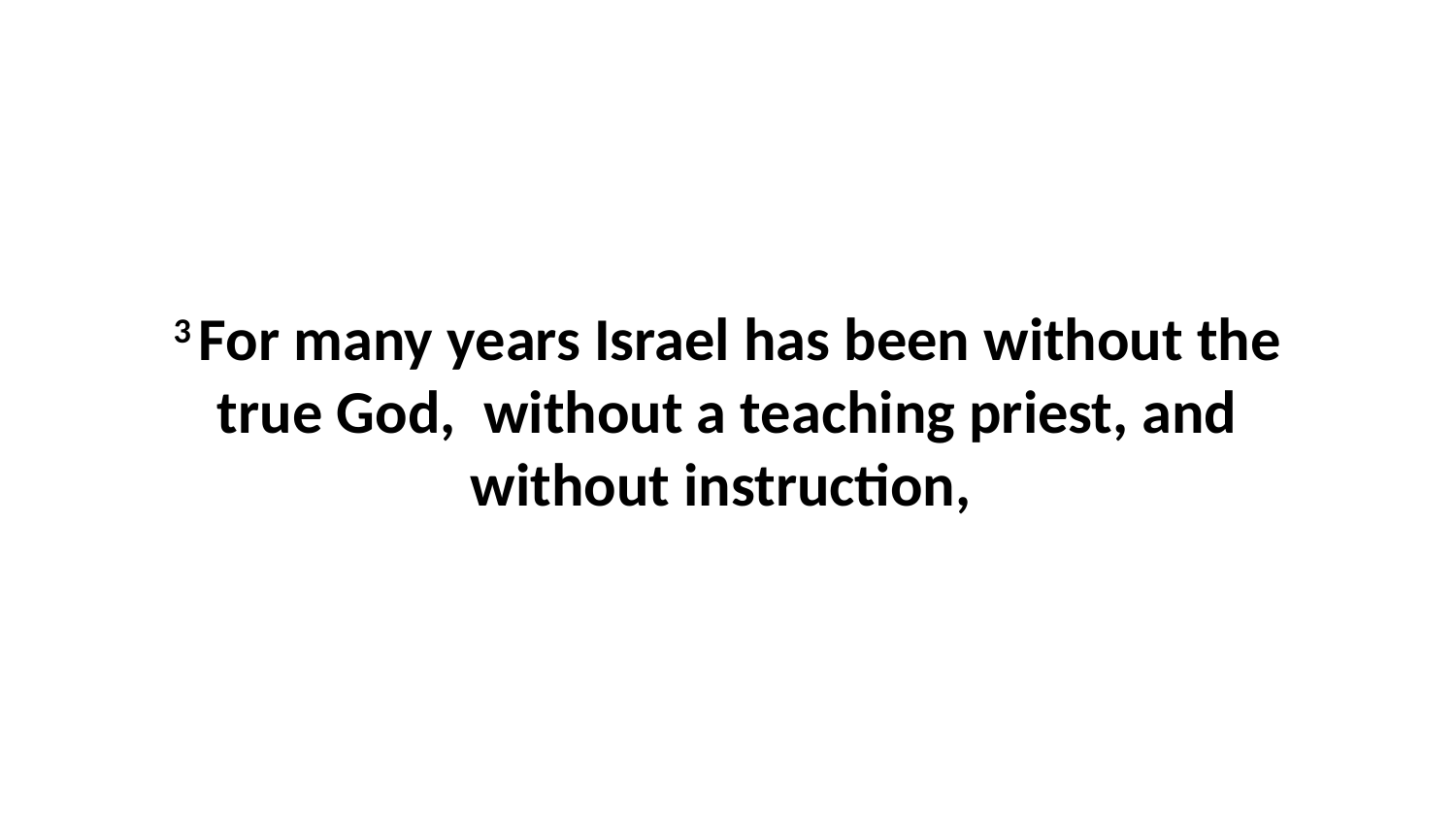

3 For many years Israel has been without the true God,  without a teaching priest, and without instruction,